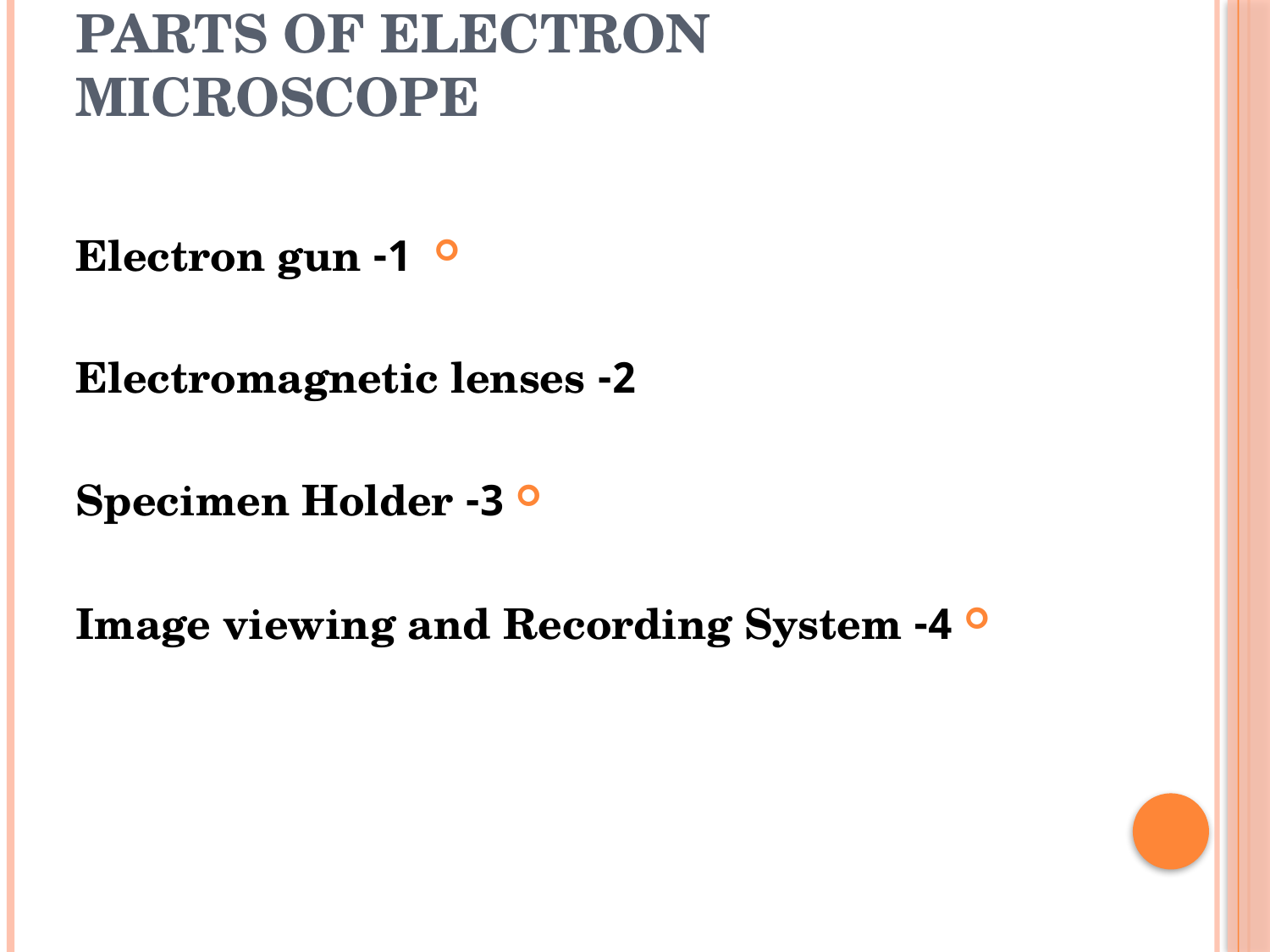

# Parts of Electron microscope
 1- Electron gun

2- Electromagnetic lenses

3- Specimen Holder

4- Image viewing and Recording System